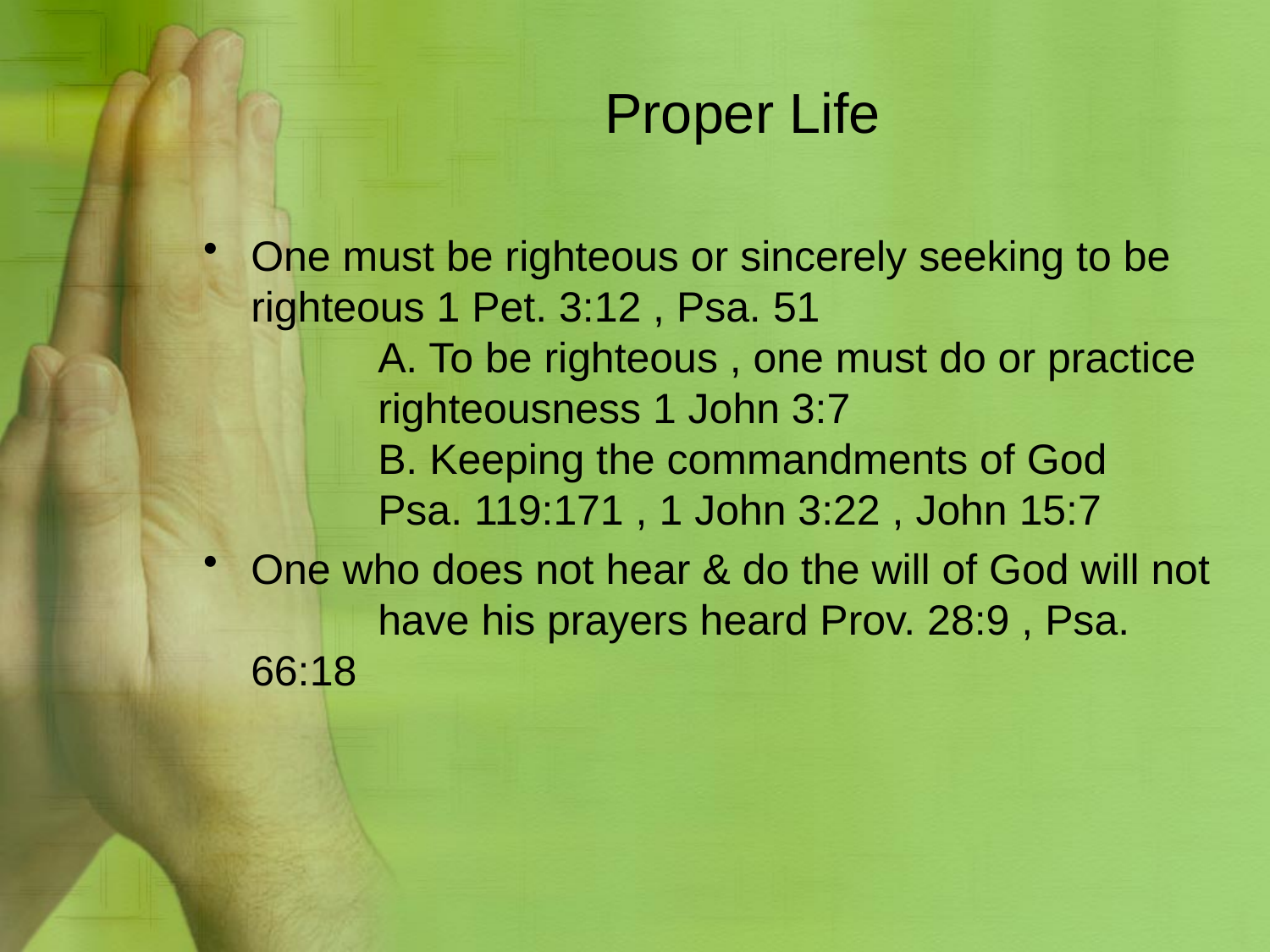

# Proper Life
One must be righteous or sincerely seeking to be righteous 1 Pet. 3:12 , Psa. 51
	A. To be righteous , one must do or practice 	righteousness 1 John 3:7
	B. Keeping the commandments of God          	Psa. 119:171 , 1 John 3:22 , John 15:7
One who does not hear & do the will of God will not 	have his prayers heard Prov. 28:9 , Psa. 66:18